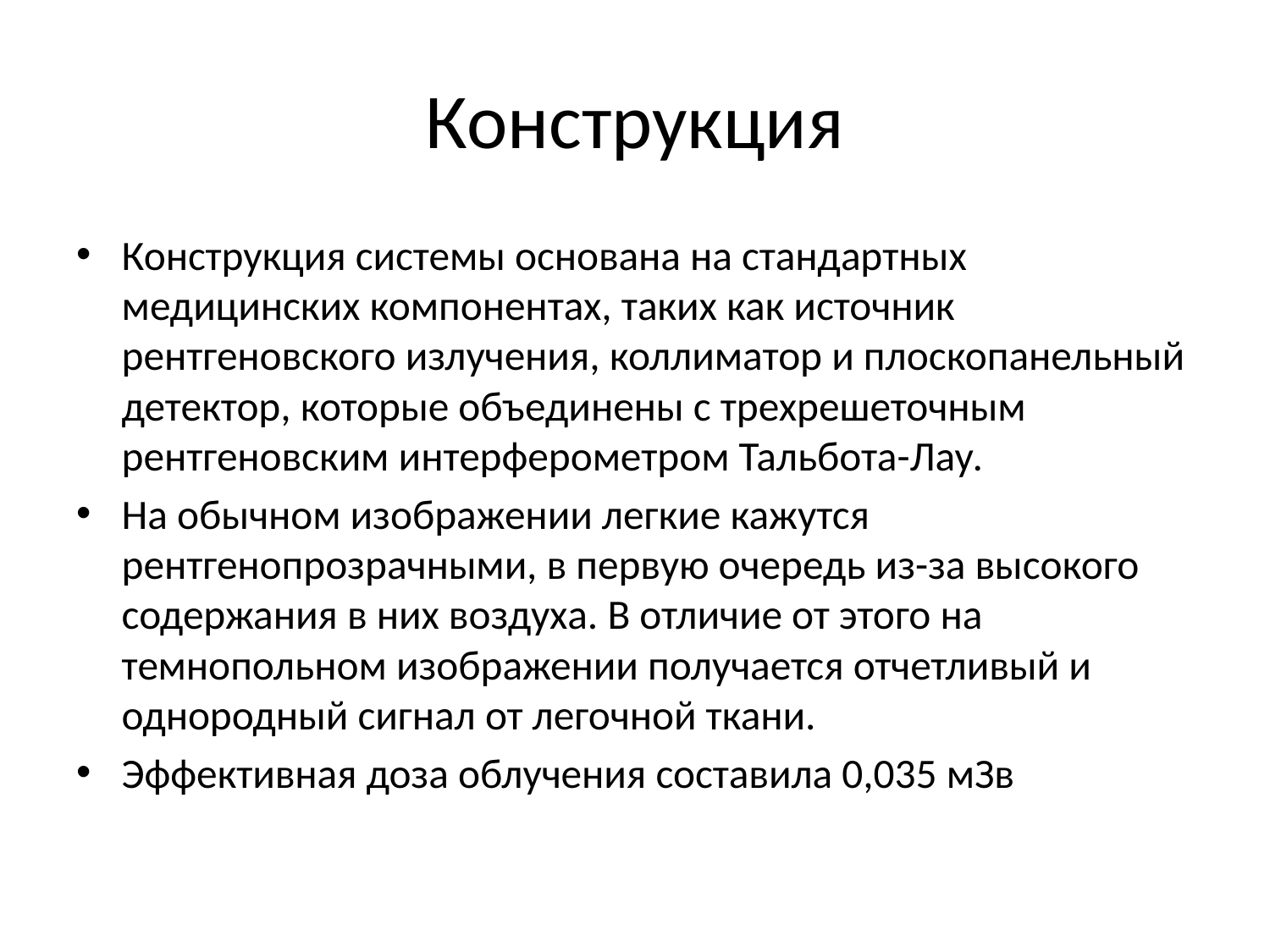

# Конструкция
Конструкция системы основана на стандартных медицинских компонентах, таких как источник рентгеновского излучения, коллиматор и плоскопанельный детектор, которые объединены с трехрешеточным рентгеновским интерферометром Тальбота-Лау.
На обычном изображении легкие кажутся рентгенопрозрачными, в первую очередь из-за высокого содержания в них воздуха. В отличие от этого на темнопольном изображении получается отчетливый и однородный сигнал от легочной ткани.
Эффективная доза облучения составила 0,035 мЗв